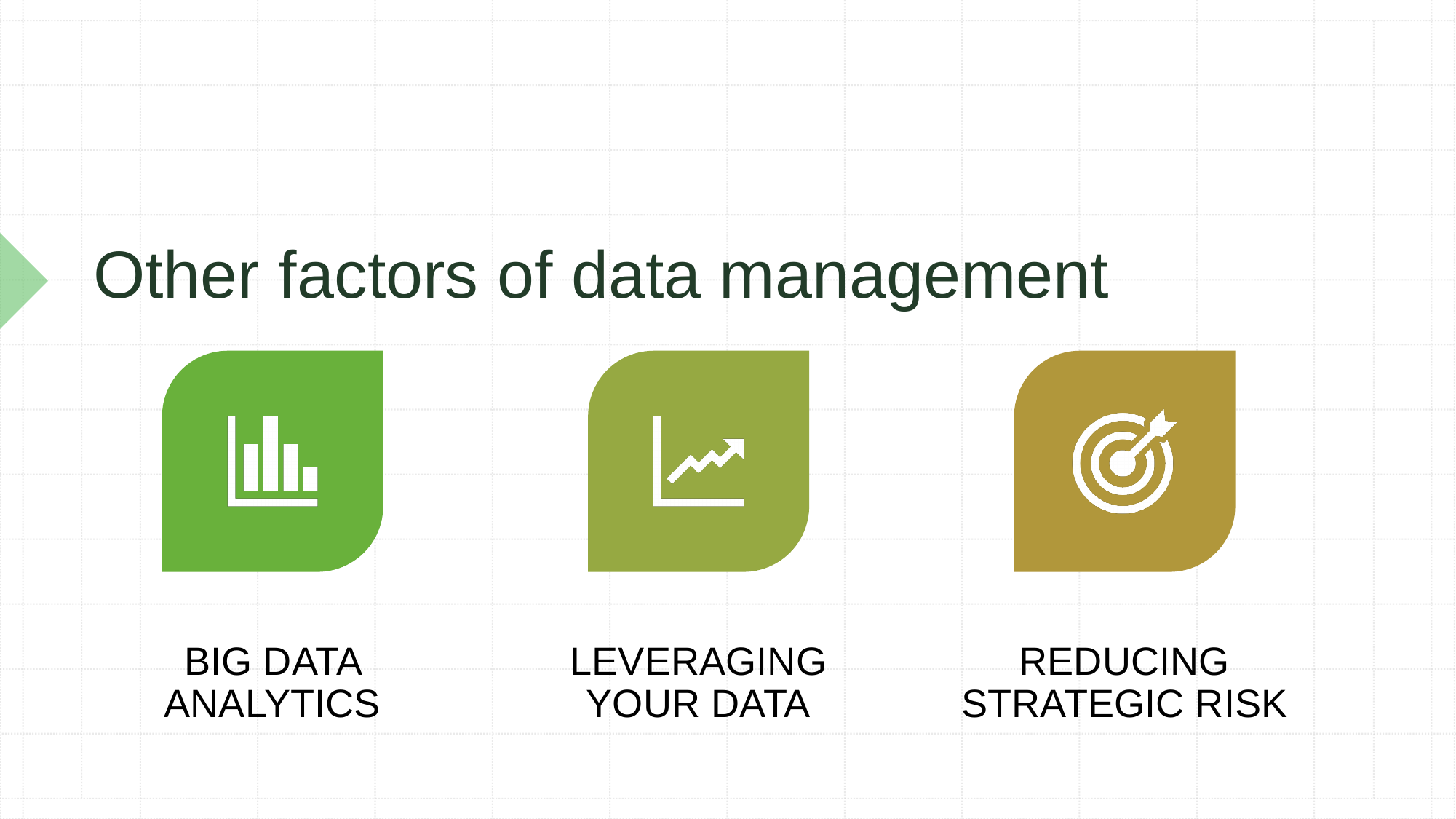

# Other factors of data management

Big data analytics
Leveraging your data
Reducing strategic risk